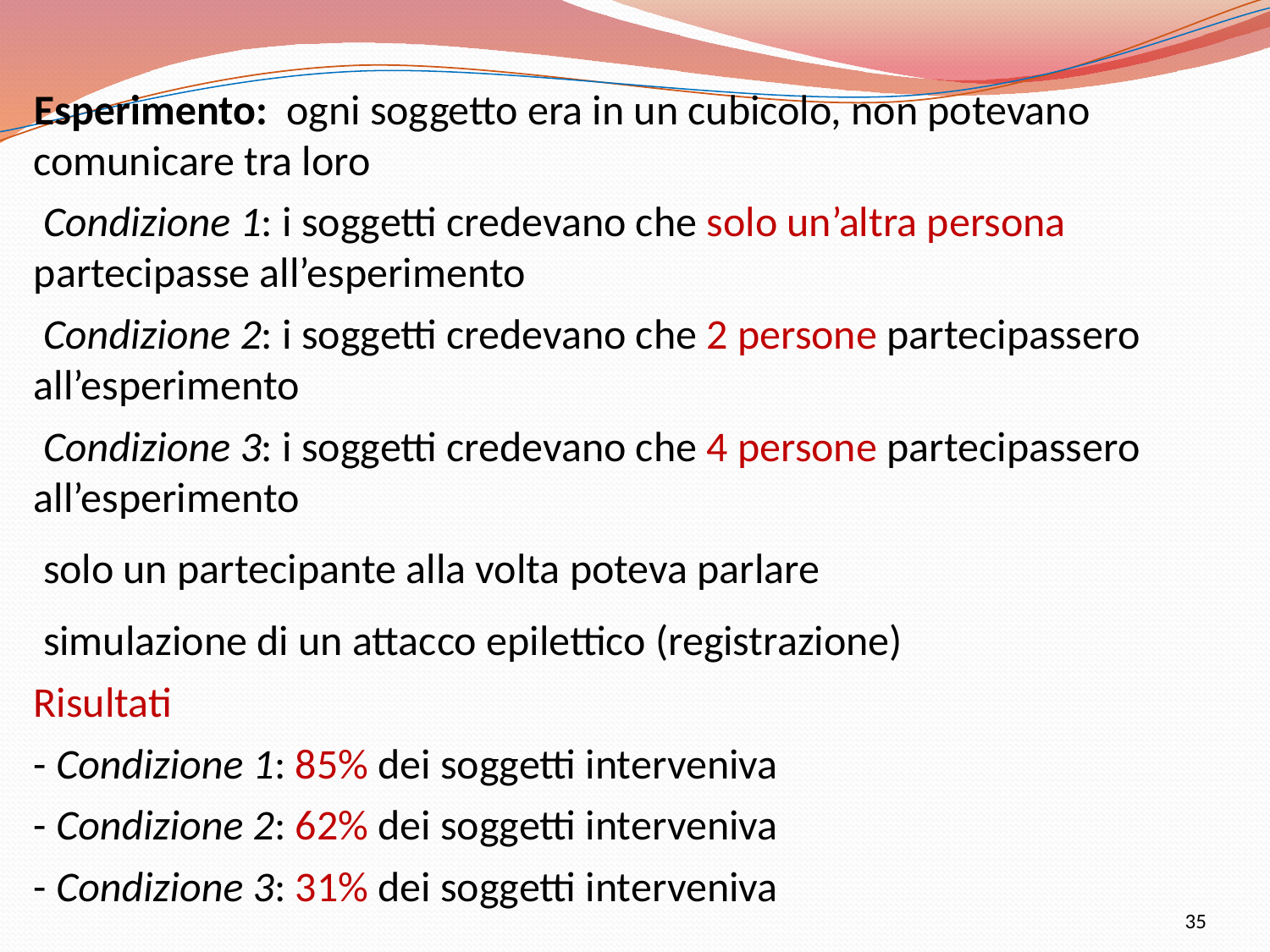

Esperimento:  ogni soggetto era in un cubicolo, non potevano comunicare tra loro
 Condizione 1: i soggetti credevano che solo un’altra persona partecipasse all’esperimento
 Condizione 2: i soggetti credevano che 2 persone partecipassero all’esperimento
 Condizione 3: i soggetti credevano che 4 persone partecipassero all’esperimento
 solo un partecipante alla volta poteva parlare
 simulazione di un attacco epilettico (registrazione)
Risultati
- Condizione 1: 85% dei soggetti interveniva
- Condizione 2: 62% dei soggetti interveniva
- Condizione 3: 31% dei soggetti interveniva
35